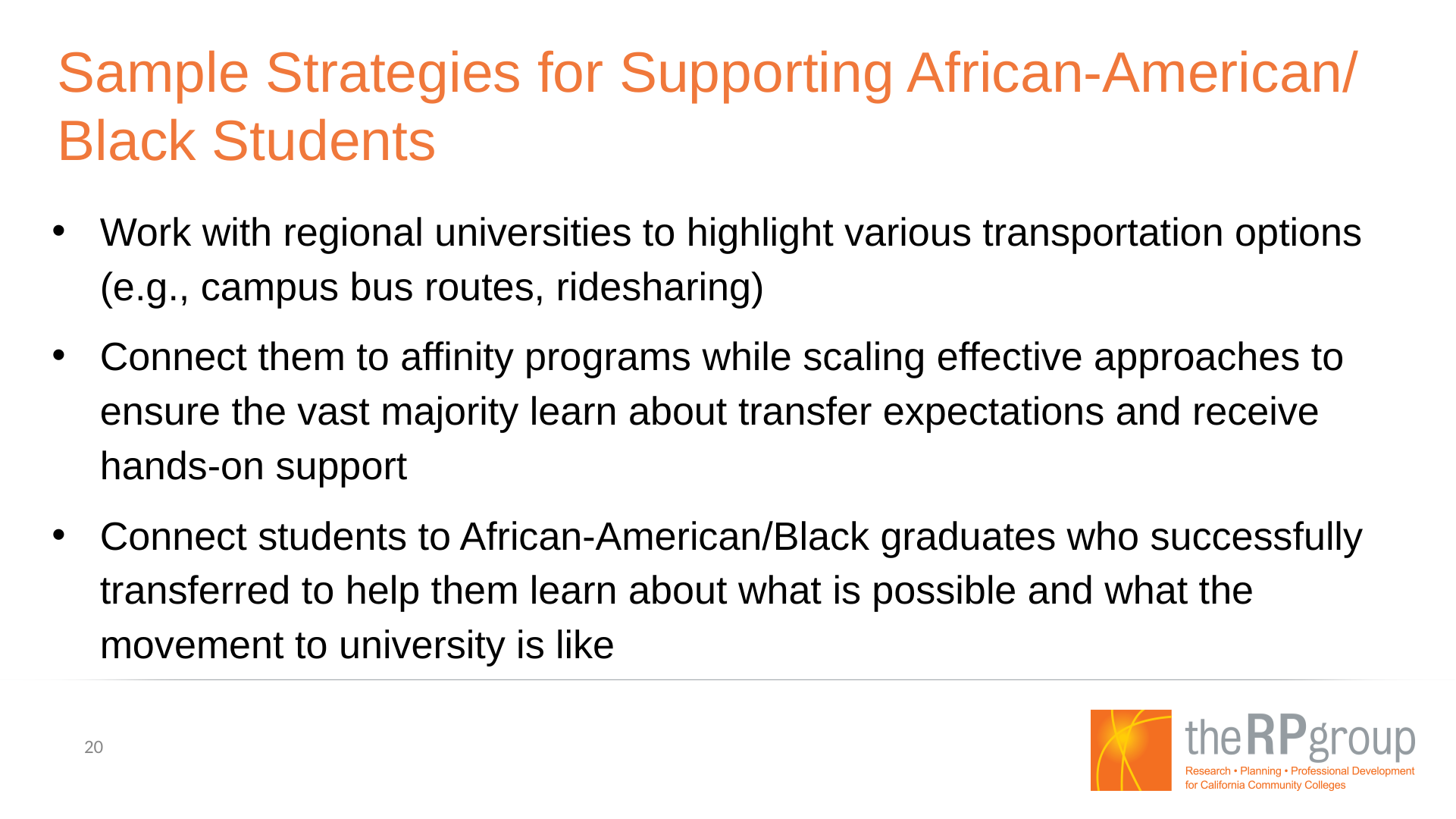

# Sample Strategies for Supporting African-American/ Black Students
Work with regional universities to highlight various transportation options (e.g., campus bus routes, ridesharing)
Connect them to affinity programs while scaling effective approaches to ensure the vast majority learn about transfer expectations and receive hands-on support
Connect students to African-American/Black graduates who successfully transferred to help them learn about what is possible and what the movement to university is like
20